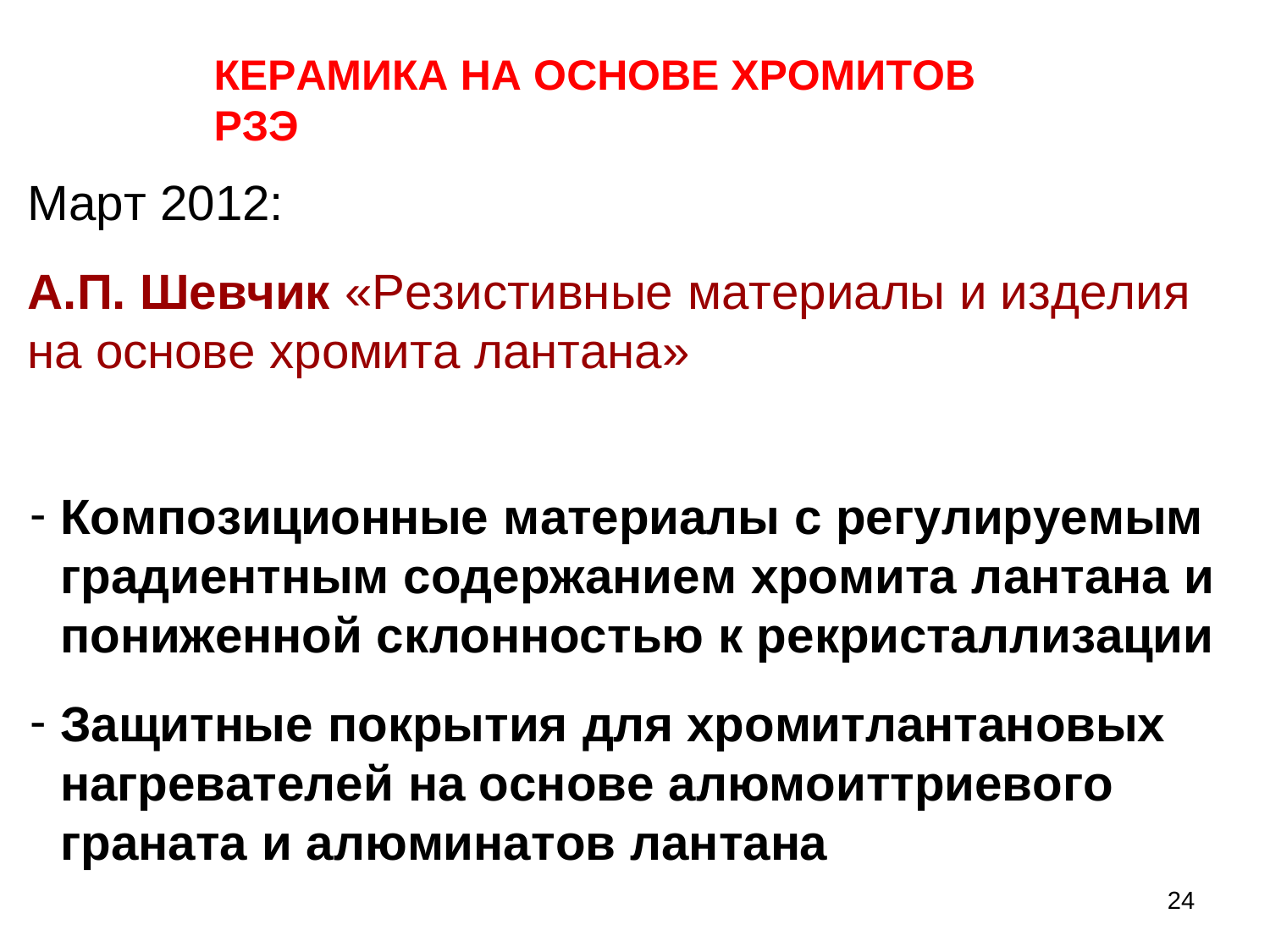

# КЕРАМИКА НА ОСНОВЕ ХРОМИТОВ РЗЭ
Март 2012:
А.П. Шевчик «Резистивные материалы и изделия на основе хромита лантана»

Композиционные материалы с регулируемым градиентным содержанием хромита лантана и пониженной склонностью к рекристаллизации
Защитные покрытия для хромитлантановых нагревателей на основе алюмоиттриевого граната и алюминатов лантана
24